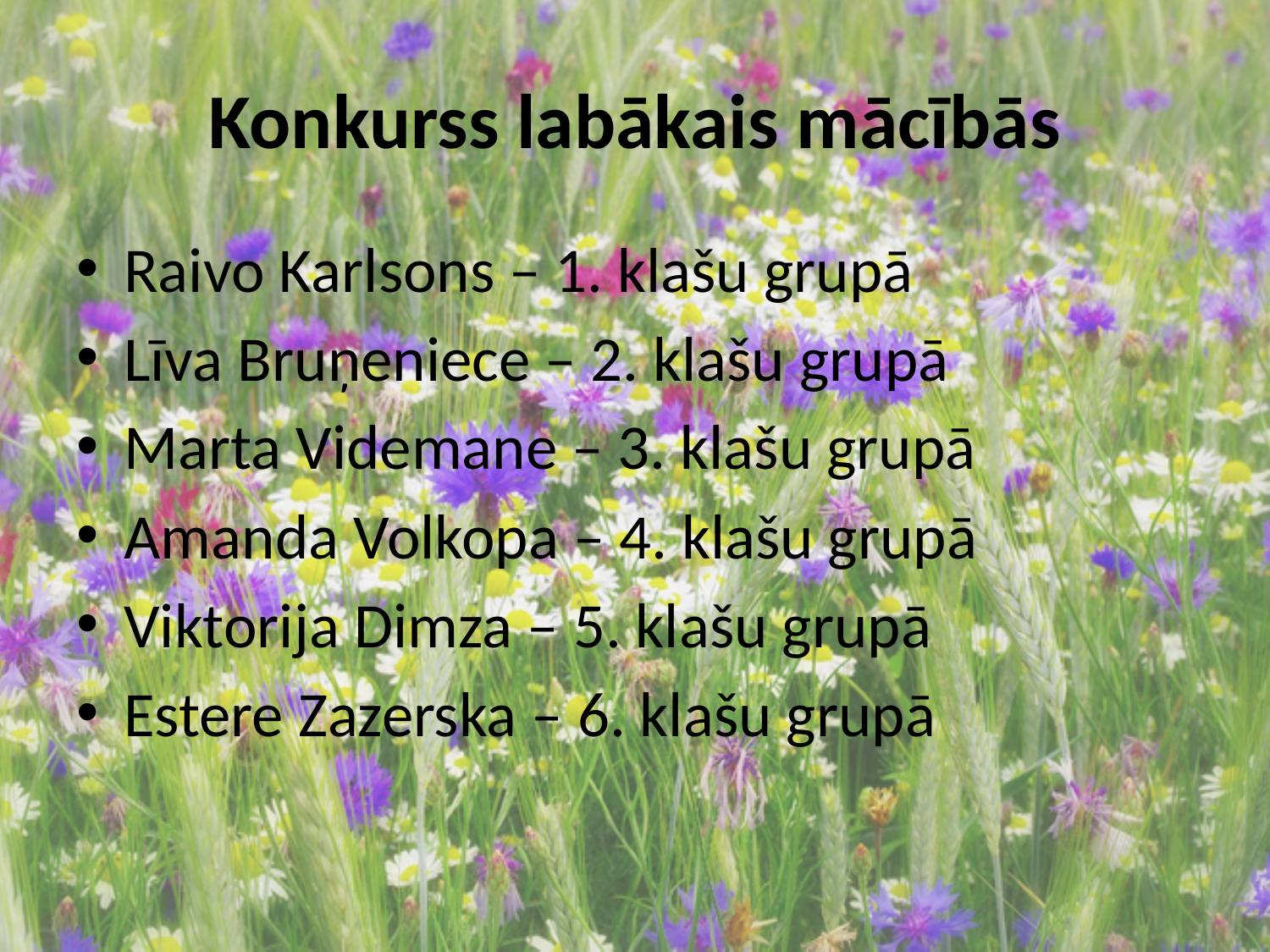

# Konkurss labākais mācībās
Raivo Karlsons – 1. klašu grupā
Līva Bruņeniece – 2. klašu grupā
Marta Videmane – 3. klašu grupā
Amanda Volkopa – 4. klašu grupā
Viktorija Dimza – 5. klašu grupā
Estere Zazerska – 6. klašu grupā